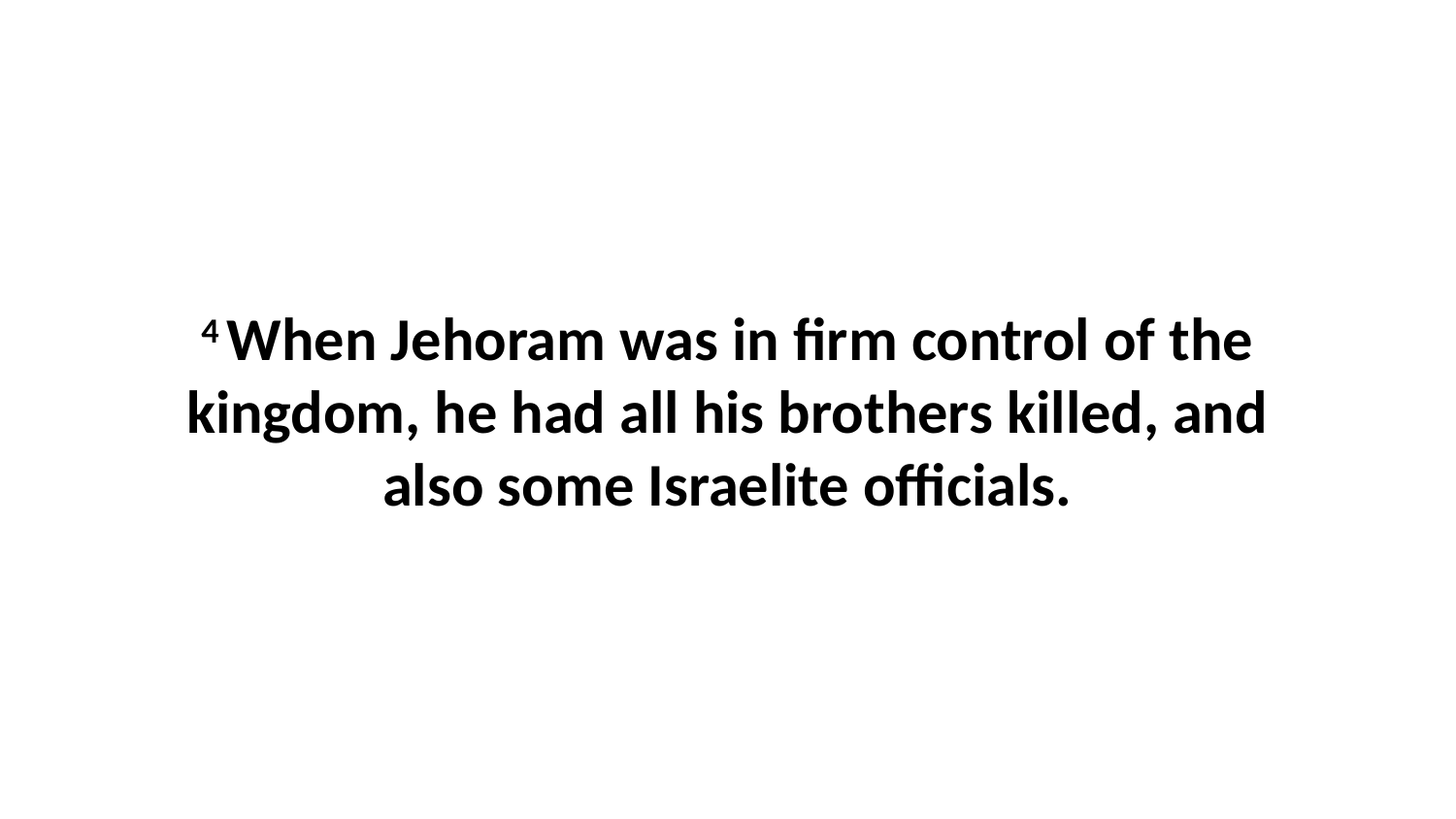

4 When Jehoram was in firm control of the kingdom, he had all his brothers killed, and also some Israelite officials.